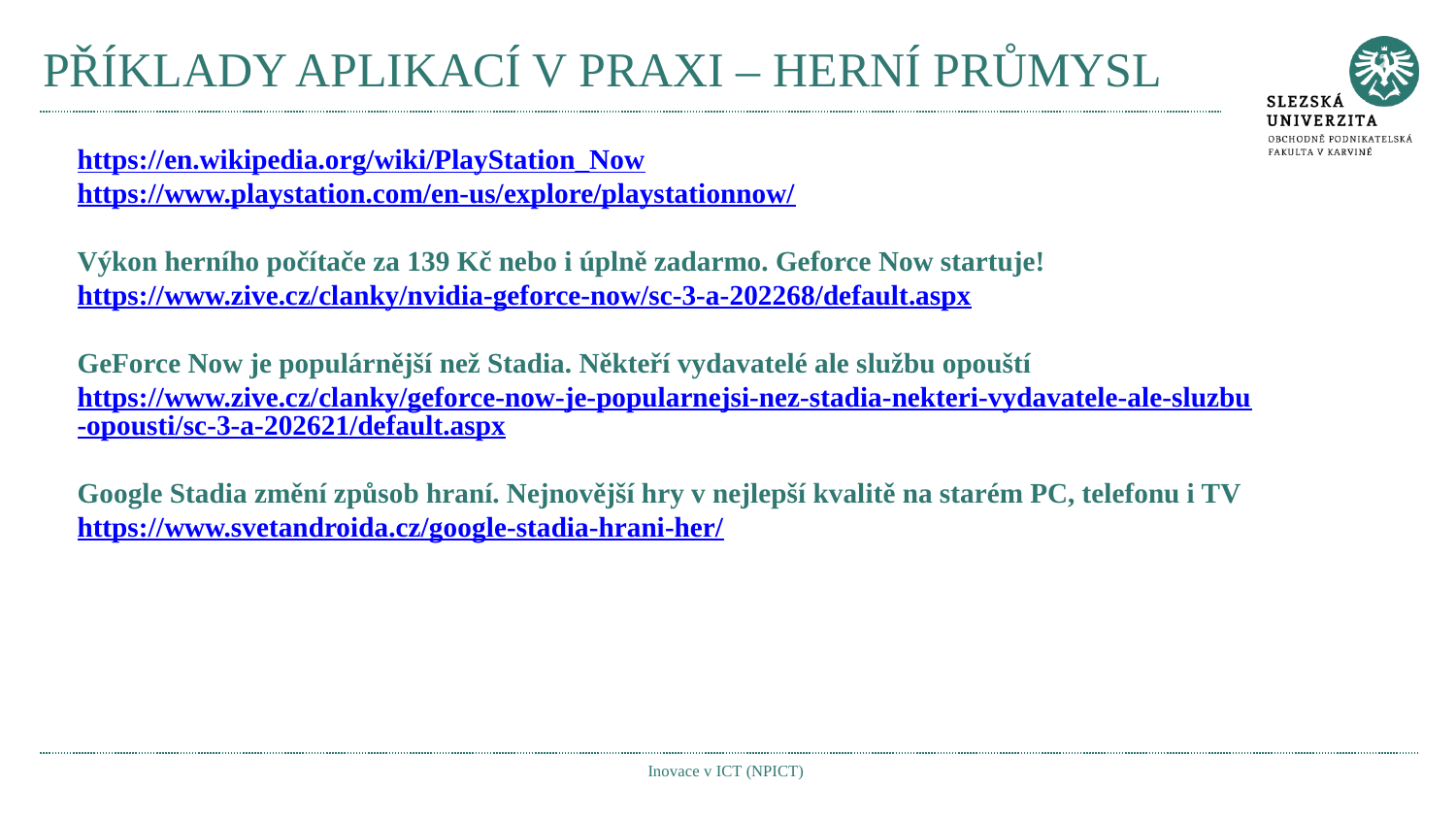

# PŘÍKLADY APLIKACÍ V PRAXI – HERNÍ PRŮMYSL
https://en.wikipedia.org/wiki/PlayStation_Now
https://www.playstation.com/en-us/explore/playstationnow/

Výkon herního počítače za 139 Kč nebo i úplně zadarmo. Geforce Now startuje!
https://www.zive.cz/clanky/nvidia-geforce-now/sc-3-a-202268/default.aspx

GeForce Now je populárnější než Stadia. Někteří vydavatelé ale službu opouští
https://www.zive.cz/clanky/geforce-now-je-popularnejsi-nez-stadia-nekteri-vydavatele-ale-sluzbu-opousti/sc-3-a-202621/default.aspx

Google Stadia změní způsob hraní. Nejnovější hry v nejlepší kvalitě na starém PC, telefonu i TV
https://www.svetandroida.cz/google-stadia-hrani-her/

Inovace v ICT (NPICT)